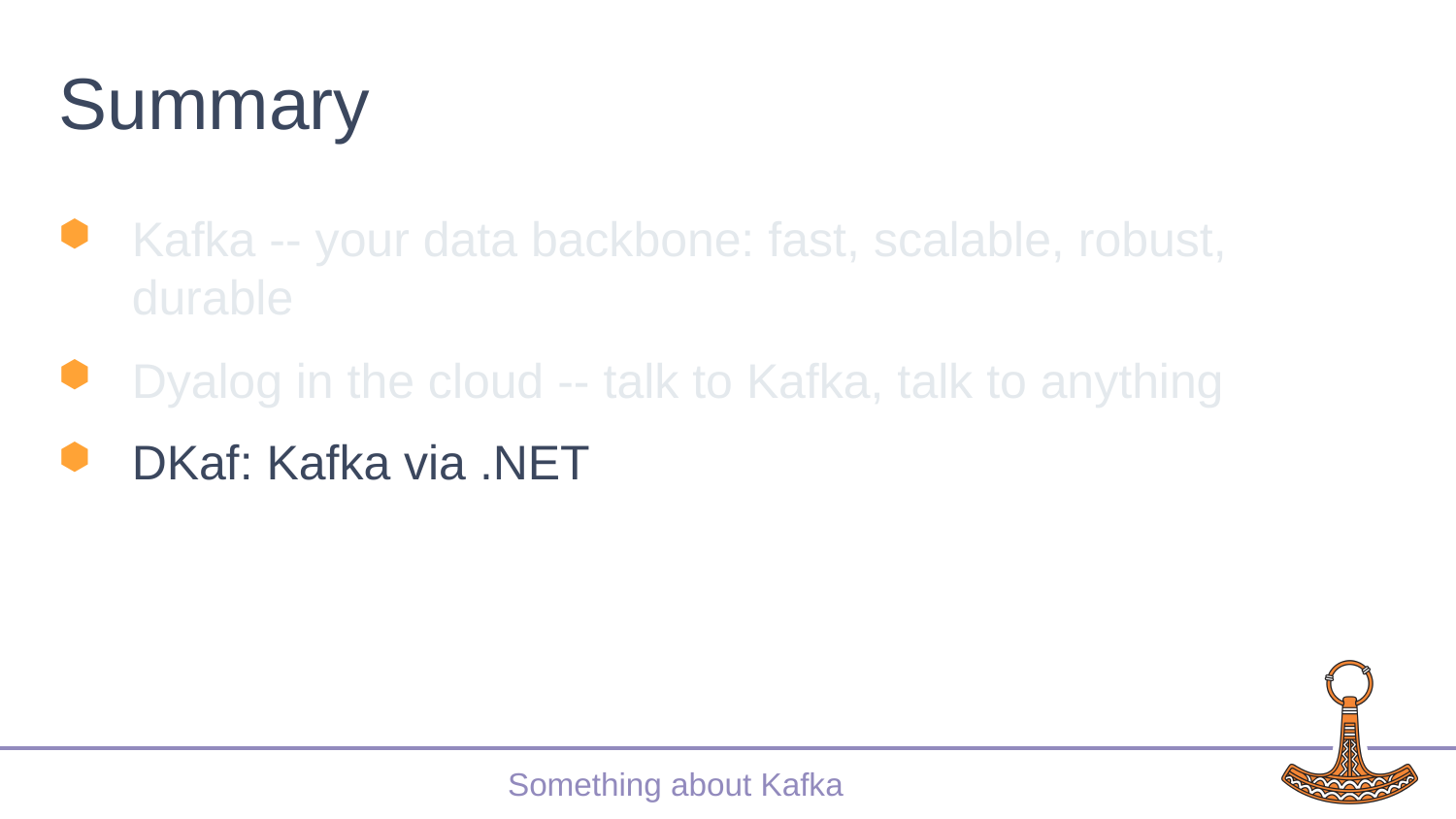

# Summary
Kafka -- your data backbone: fast, scalable, robust, durable
Dyalog in the cloud -- talk to Kafka, talk to anything
DKaf: Kafka via .NET
45